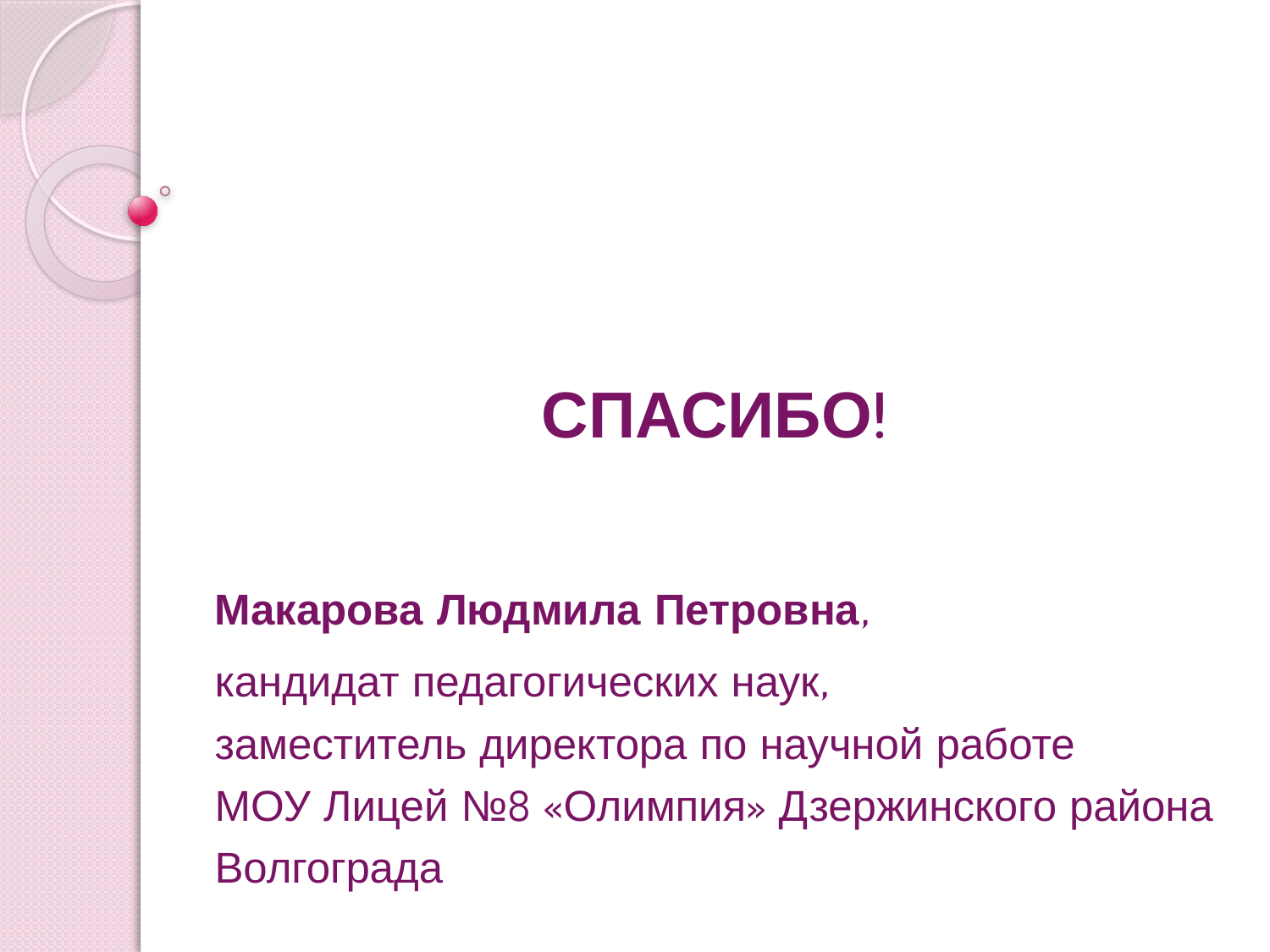

СПАСИБО!

Макарова Людмила Петровна,
кандидат педагогических наук,
заместитель директора по научной работе
МОУ Лицей №8 «Олимпия» Дзержинского района Волгограда

#